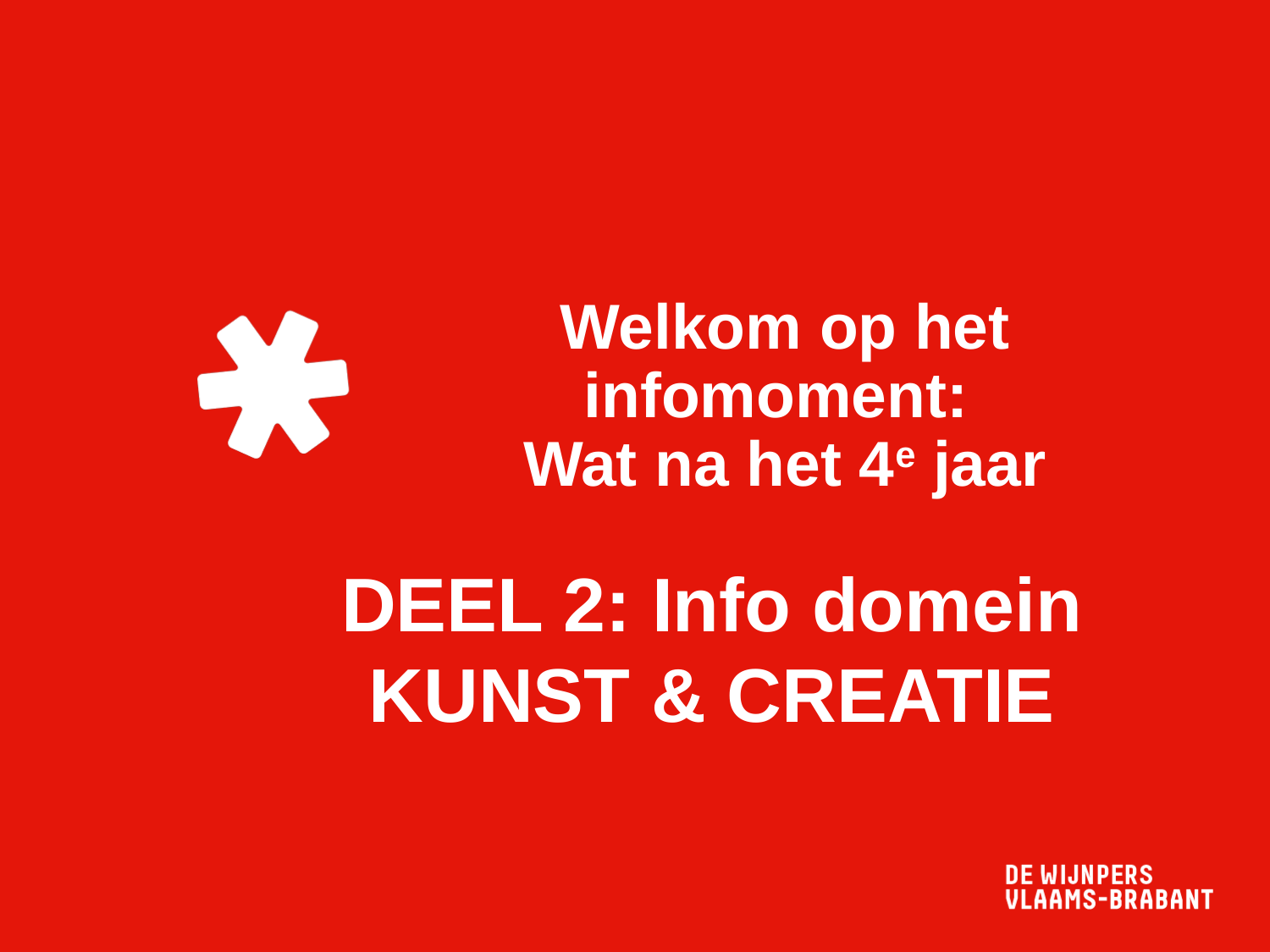

# Welkom op het infomoment: Wat na het 4e jaar
DEEL 2: Info domein
KUNST & CREATIE